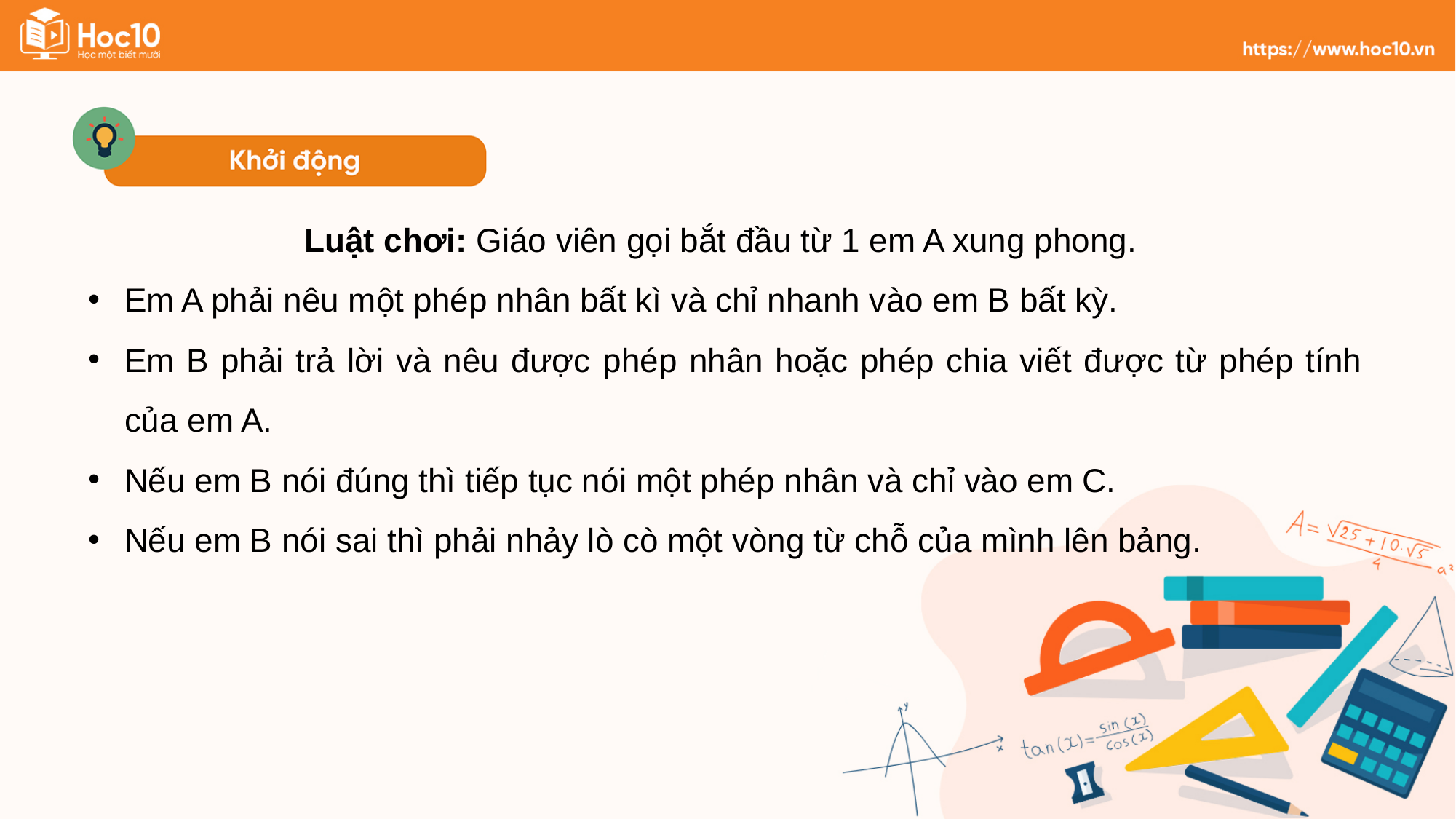

Luật chơi: Giáo viên gọi bắt đầu từ 1 em A xung phong.
Em A phải nêu một phép nhân bất kì và chỉ nhanh vào em B bất kỳ.
Em B phải trả lời và nêu được phép nhân hoặc phép chia viết được từ phép tính của em A.
Nếu em B nói đúng thì tiếp tục nói một phép nhân và chỉ vào em C.
Nếu em B nói sai thì phải nhảy lò cò một vòng từ chỗ của mình lên bảng.